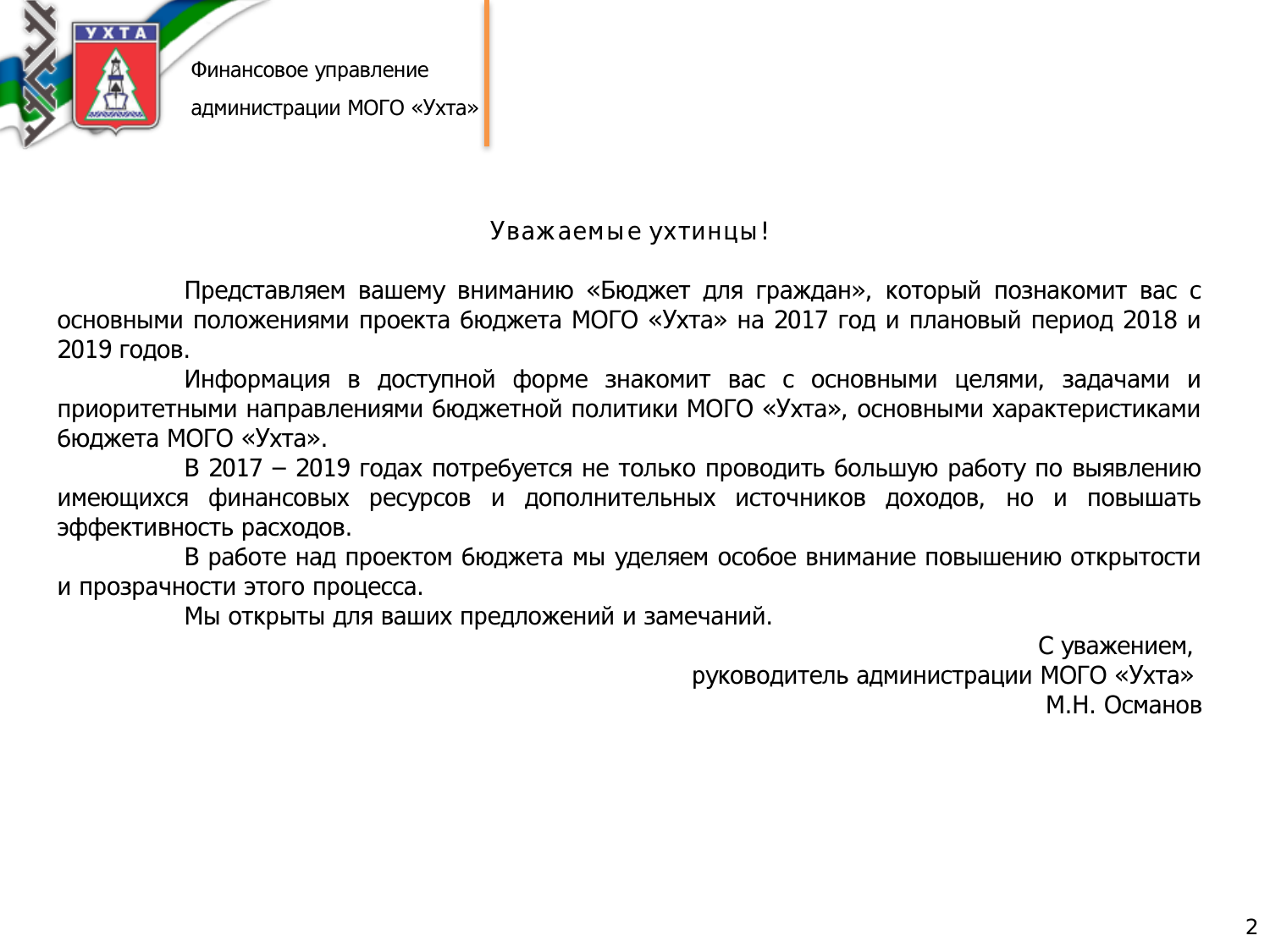

Уважаемые ухтинцы!

	Представляем вашему вниманию «Бюджет для граждан», который познакомит вас с основными положениями проекта бюджета МОГО «Ухта» на 2017 год и плановый период 2018 и 2019 годов.
	Информация в доступной форме знакомит вас с основными целями, задачами и приоритетными направлениями бюджетной политики МОГО «Ухта», основными характеристиками бюджета МОГО «Ухта».
	В 2017 – 2019 годах потребуется не только проводить большую работу по выявлению имеющихся финансовых ресурсов и дополнительных источников доходов, но и повышать эффективность расходов.
	В работе над проектом бюджета мы уделяем особое внимание повышению открытости и прозрачности этого процесса.
	Мы открыты для ваших предложений и замечаний.
С уважением,
руководитель администрации МОГО «Ухта»
М.Н. Османов
2